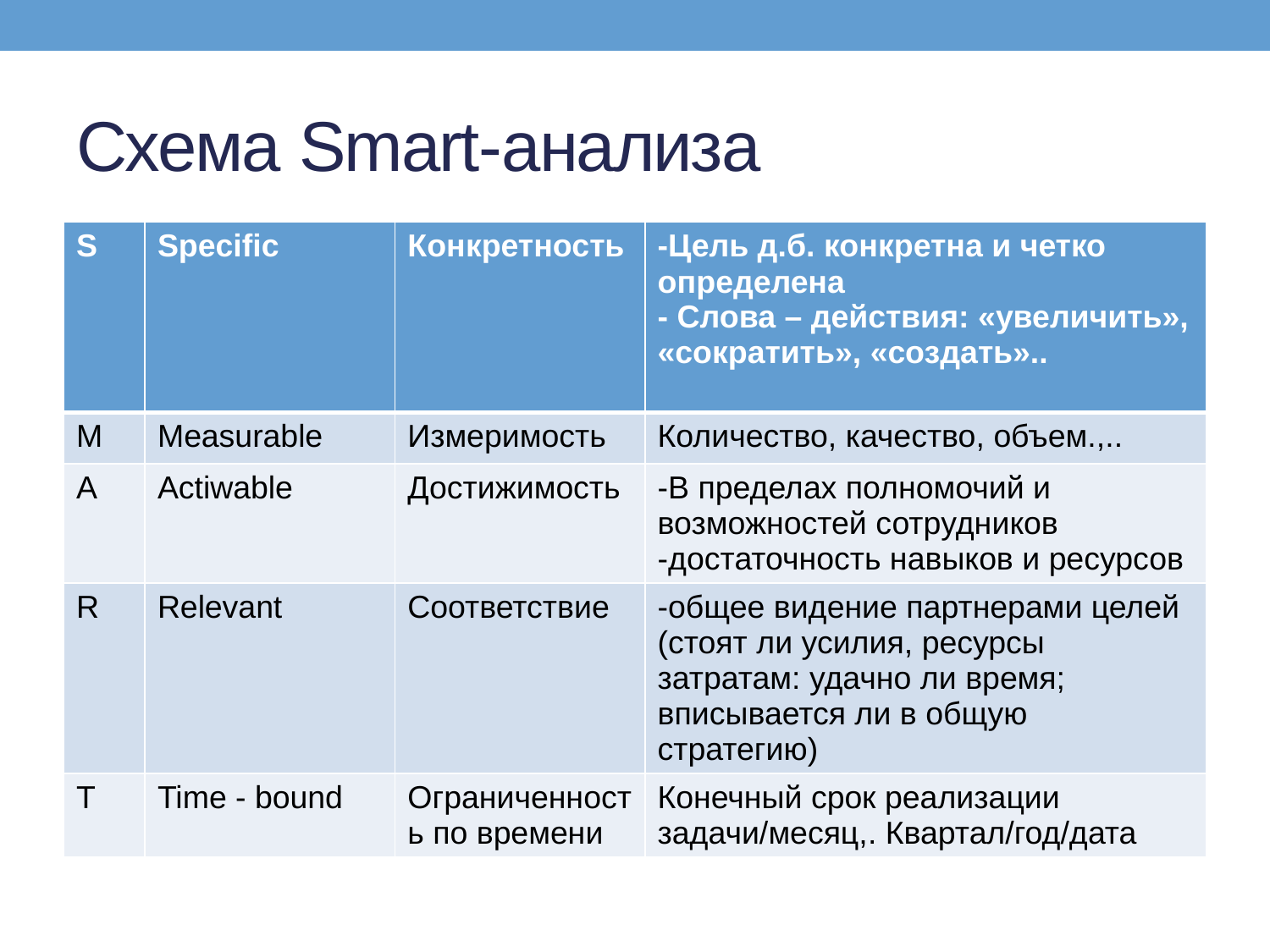

# Схема Smart-анализа
| S | Specific | Конкретность | -Цель д.б. конкретна и четко определена - Слова – действия: «увеличить», «сократить», «создать».. |
| --- | --- | --- | --- |
| M | Measurable | Измеримость | Количество, качество, объем.,.. |
| A | Actiwable | Достижимость | -В пределах полномочий и возможностей сотрудников -достаточность навыков и ресурсов |
| R | Relevant | Соответствие | -общее видение партнерами целей (стоят ли усилия, ресурсы затратам: удачно ли время; вписывается ли в общую стратегию) |
| T | Time - bound | Ограниченность по времени | Конечный срок реализации задачи/месяц,. Квартал/год/дата |